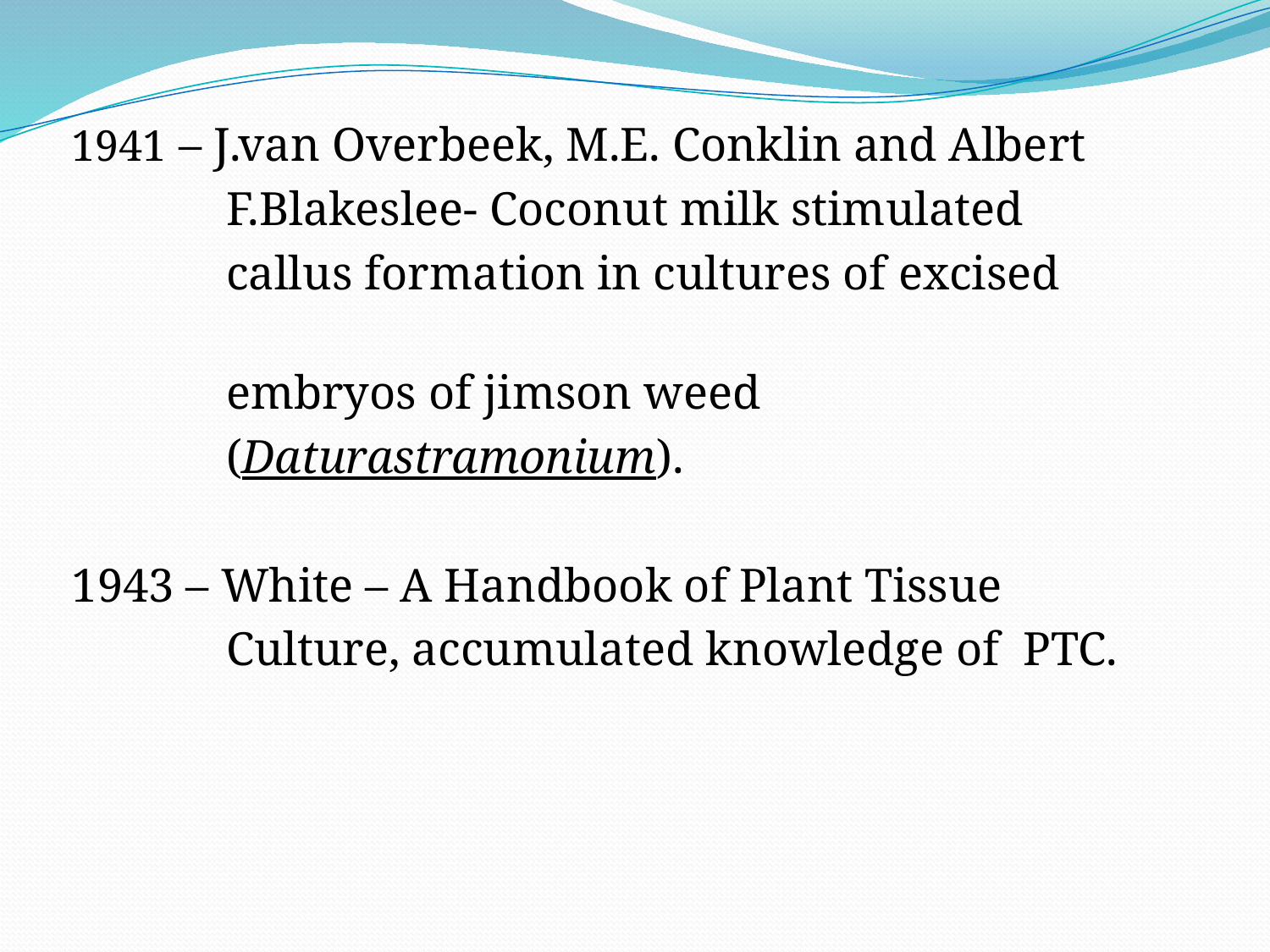

1941 – J.van Overbeek, M.E. Conklin and Albert
             F.Blakeslee- Coconut milk stimulated
             callus formation in cultures of excised
             embryos of jimson weed
             (Daturastramonium).

1943 – White – A Handbook of Plant Tissue
             Culture, accumulated knowledge of  PTC.